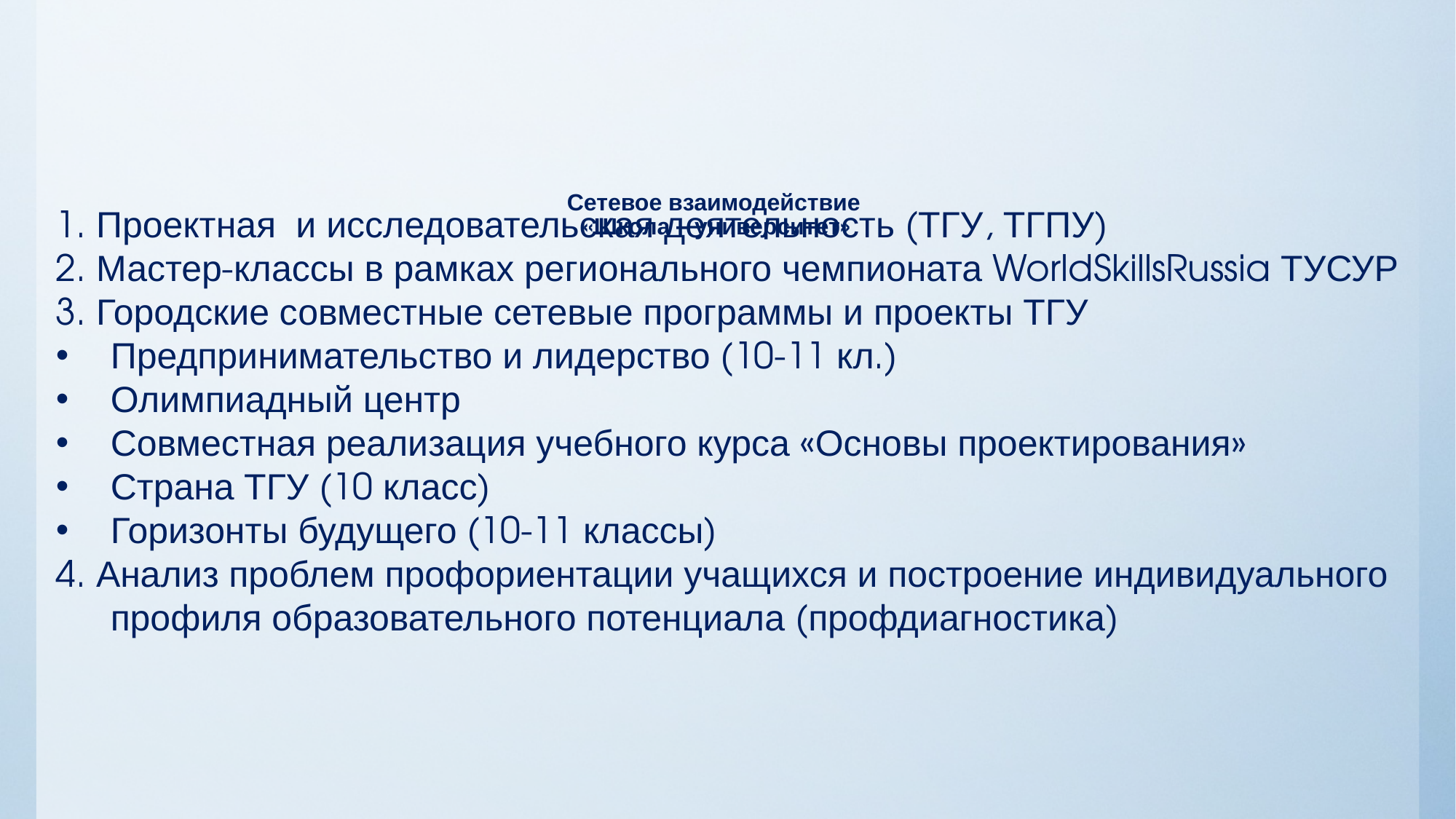

# Сетевое взаимодействие «Школа – университет»
1. Проектная  и исследовательская деятельность (ТГУ, ТГПУ)
2. Мастер-классы в рамках регионального чемпионата WorldSkillsRussia ТУСУР
3. Городские совместные сетевые программы и проекты ТГУ
Предпринимательство и лидерство (10-11 кл.)
Олимпиадный центр
Совместная реализация учебного курса «Основы проектирования»
Страна ТГУ (10 класс)
Горизонты будущего (10-11 классы)
4. Анализ проблем профориентации учащихся и построение индивидуального профиля образовательного потенциала (профдиагностика)